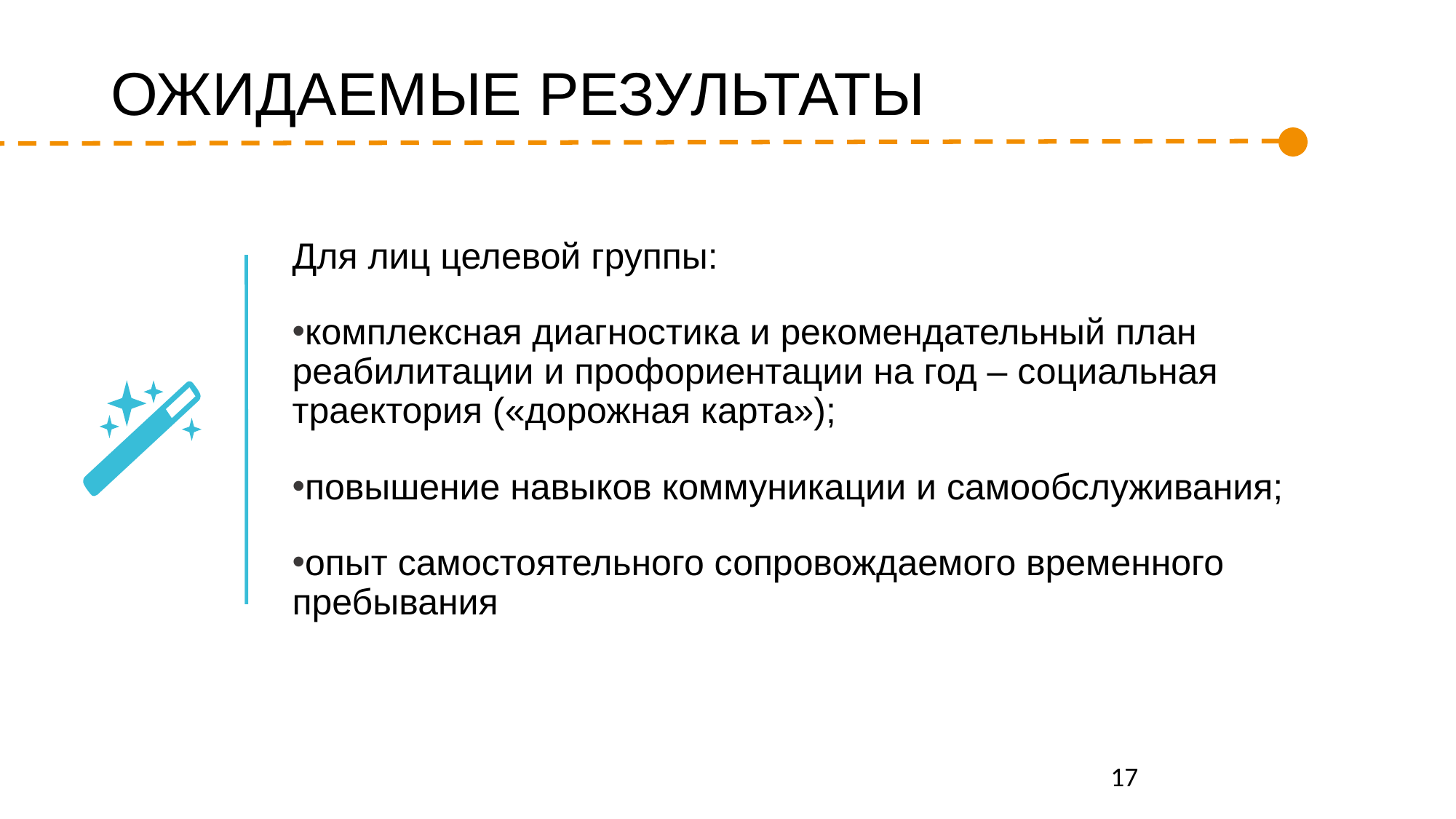

ОЖИДАЕМЫЕ РЕЗУЛЬТАТЫ
Для лиц целевой группы:
комплексная диагностика и рекомендательный план реабилитации и профориентации на год – социальная траектория («дорожная карта»);
повышение навыков коммуникации и самообслуживания;
опыт самостоятельного сопровождаемого временного пребывания

17